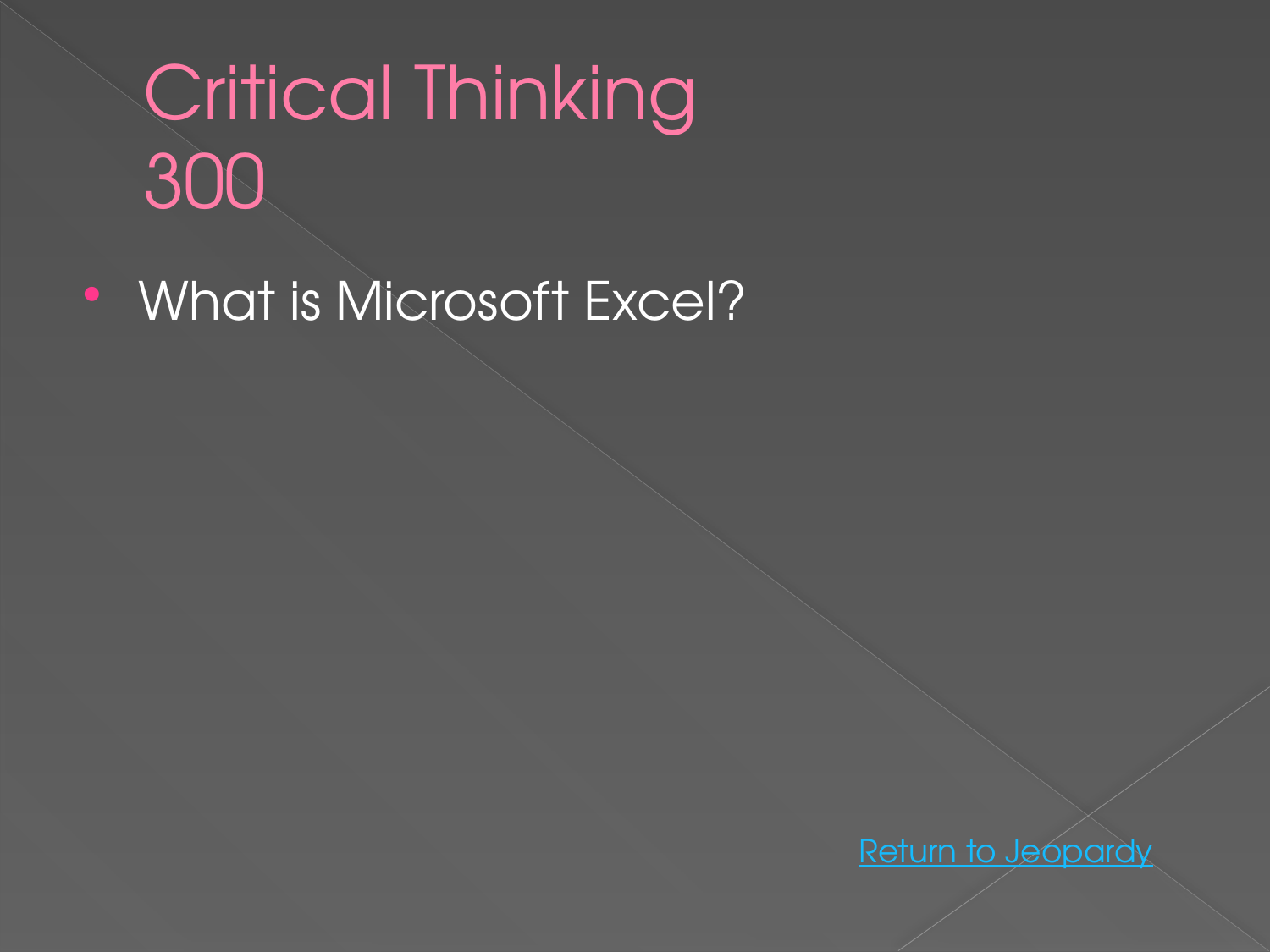

# Critical Thinking 300
What is Microsoft Excel?
Return to Jeopardy